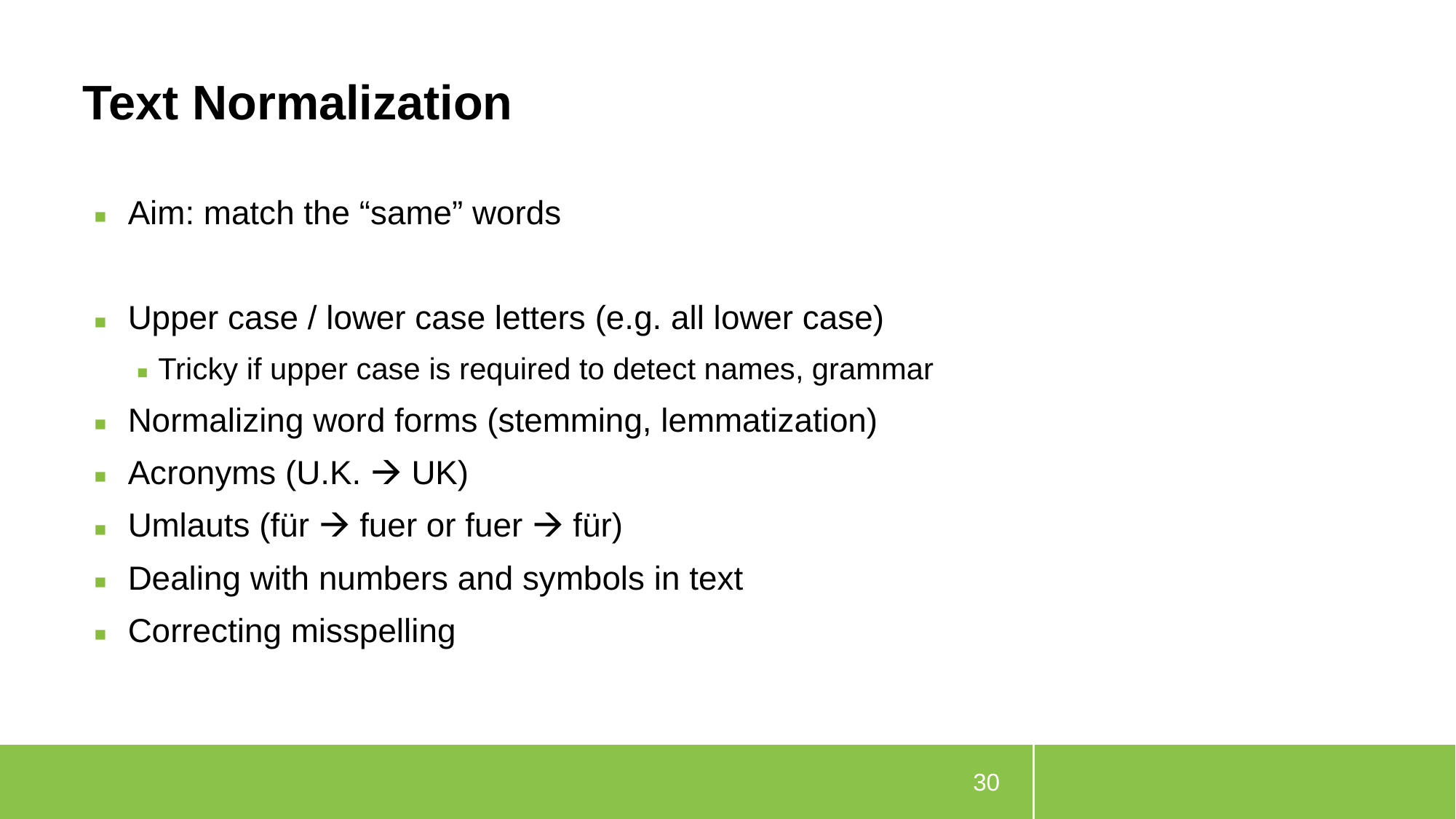

# Text Normalization
Aim: match the “same” words

Upper case / lower case letters (e.g. all lower case)
Tricky if upper case is required to detect names, grammar
Normalizing word forms (stemming, lemmatization)
Acronyms (U.K. 🡪 UK)
Umlauts (für 🡪 fuer or fuer 🡪 für)
Dealing with numbers and symbols in text
Correcting misspelling

30